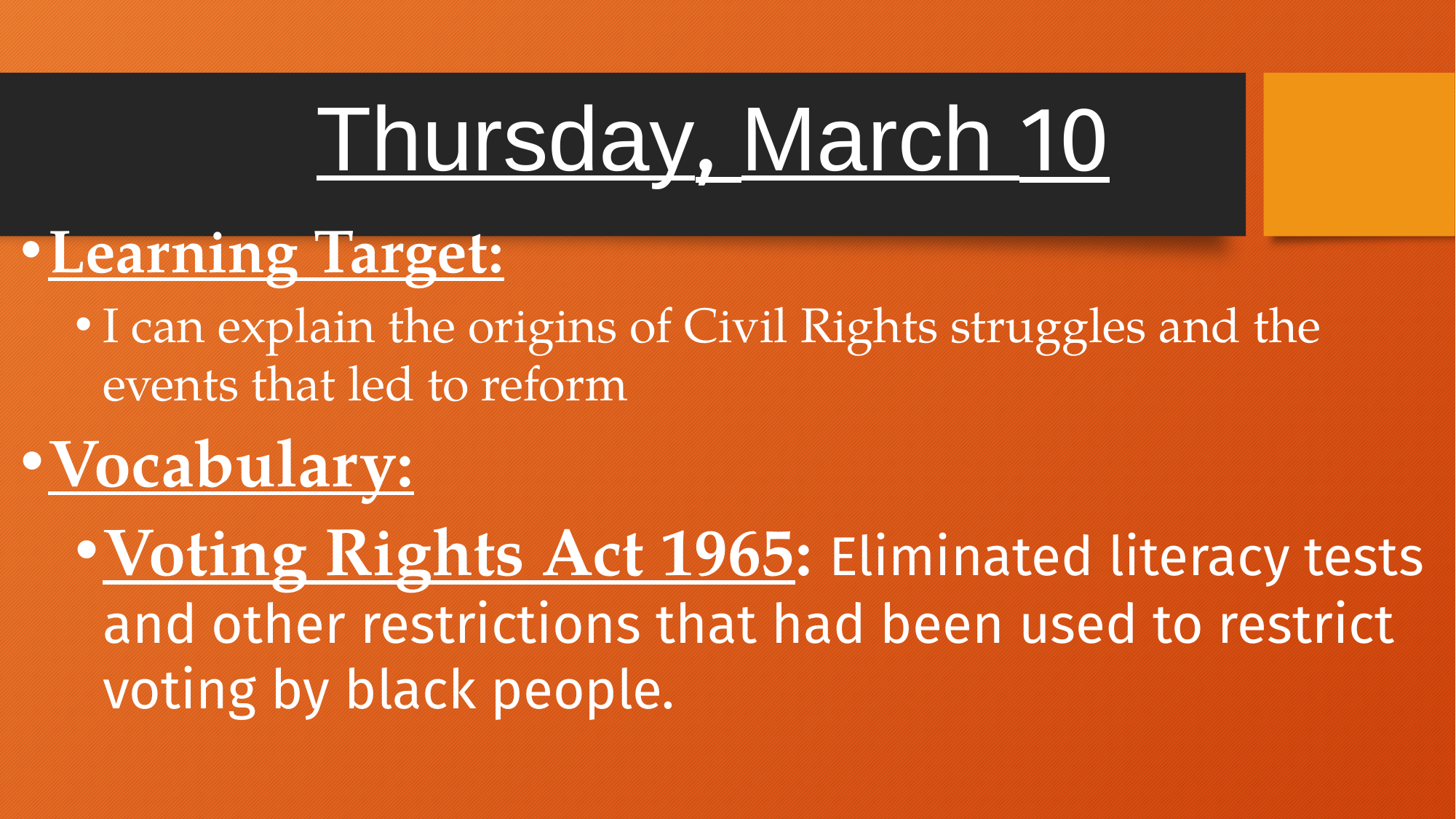

# Thursday, March 10
Learning Target:
I can explain the origins of Civil Rights struggles and the events that led to reform
Vocabulary:
Voting Rights Act 1965: Eliminated literacy tests and other restrictions that had been used to restrict voting by black people.